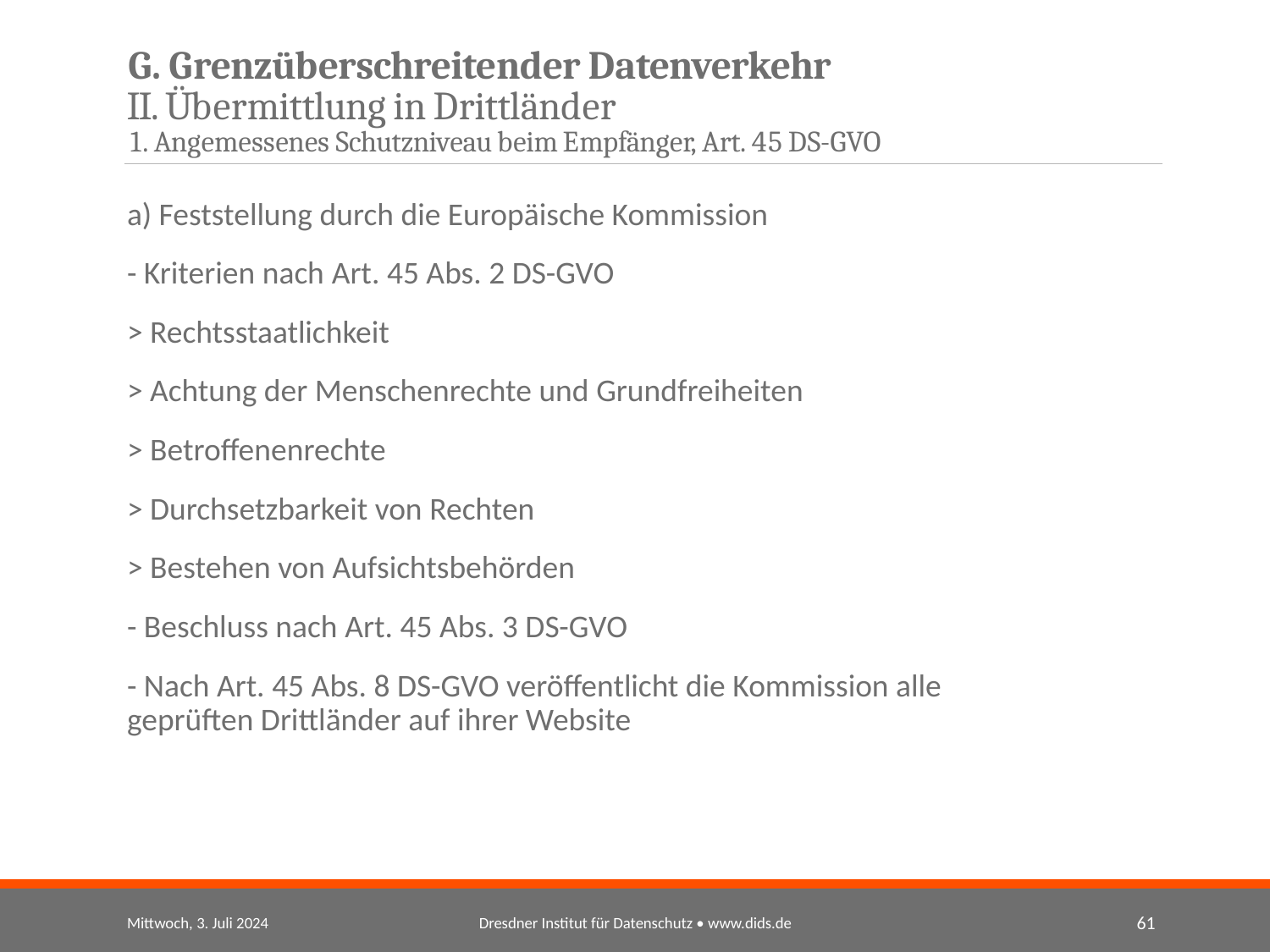

# G. Grenzüberschreitender Datenverkehr II. Übermittlung in Drittländer 1. Angemessenes Schutzniveau beim Empfänger, Art. 45 DS-GVO
a) Feststellung durch die Europäische Kommission
- Kriterien nach Art. 45 Abs. 2 DS-GVO
> Rechtsstaatlichkeit
> Achtung der Menschenrechte und Grundfreiheiten
> Betroffenenrechte
> Durchsetzbarkeit von Rechten
> Bestehen von Aufsichtsbehörden
- Beschluss nach Art. 45 Abs. 3 DS-GVO
- Nach Art. 45 Abs. 8 DS-GVO veröffentlicht die Kommission alle geprüften Drittländer auf ihrer Website
Mittwoch, 3. Juli 2024
Dresdner Institut für Datenschutz • www.dids.de
61